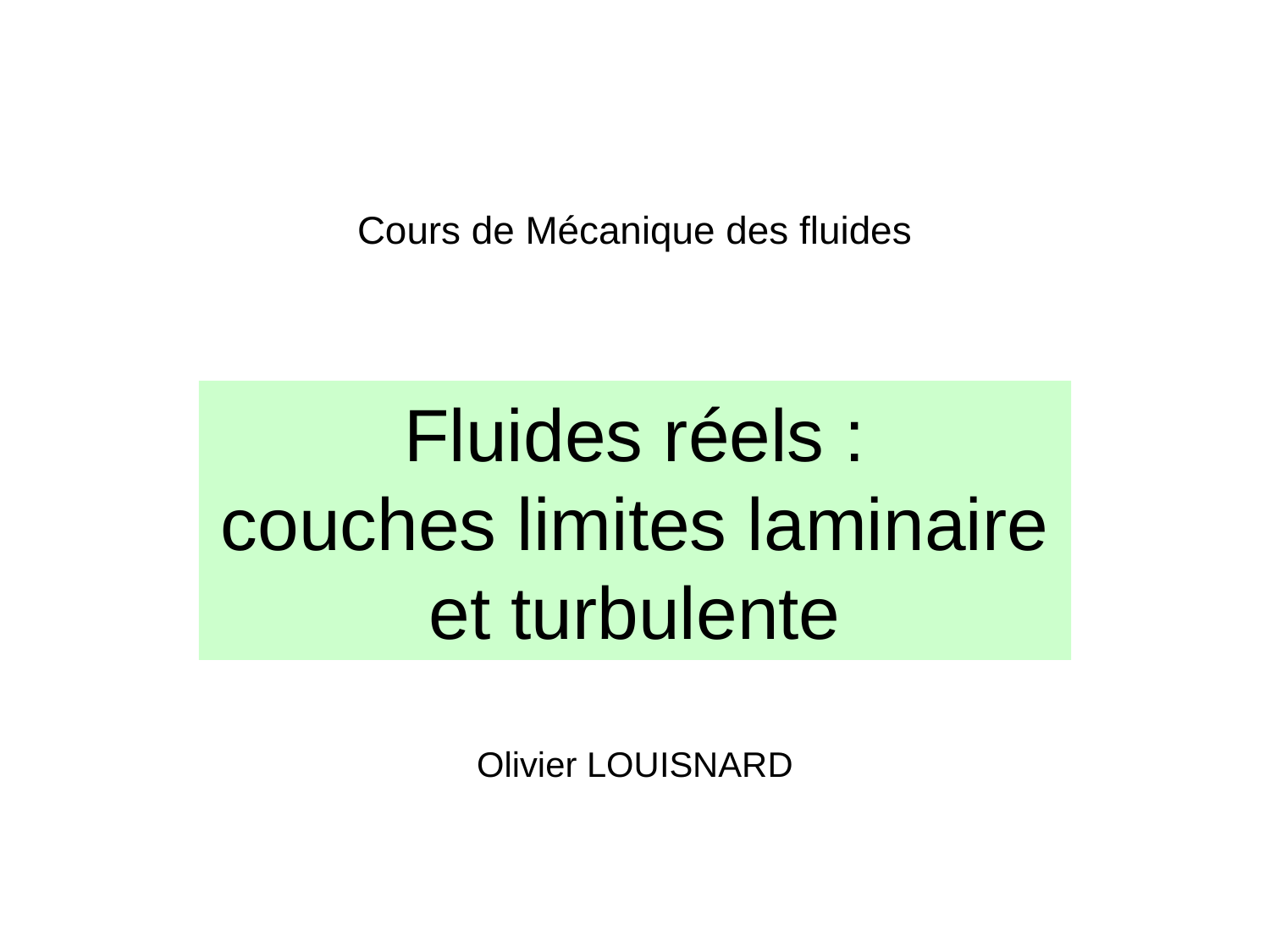

Cours de Mécanique des fluides
Fluides réels :
couches limites laminaire et turbulente
Olivier LOUISNARD